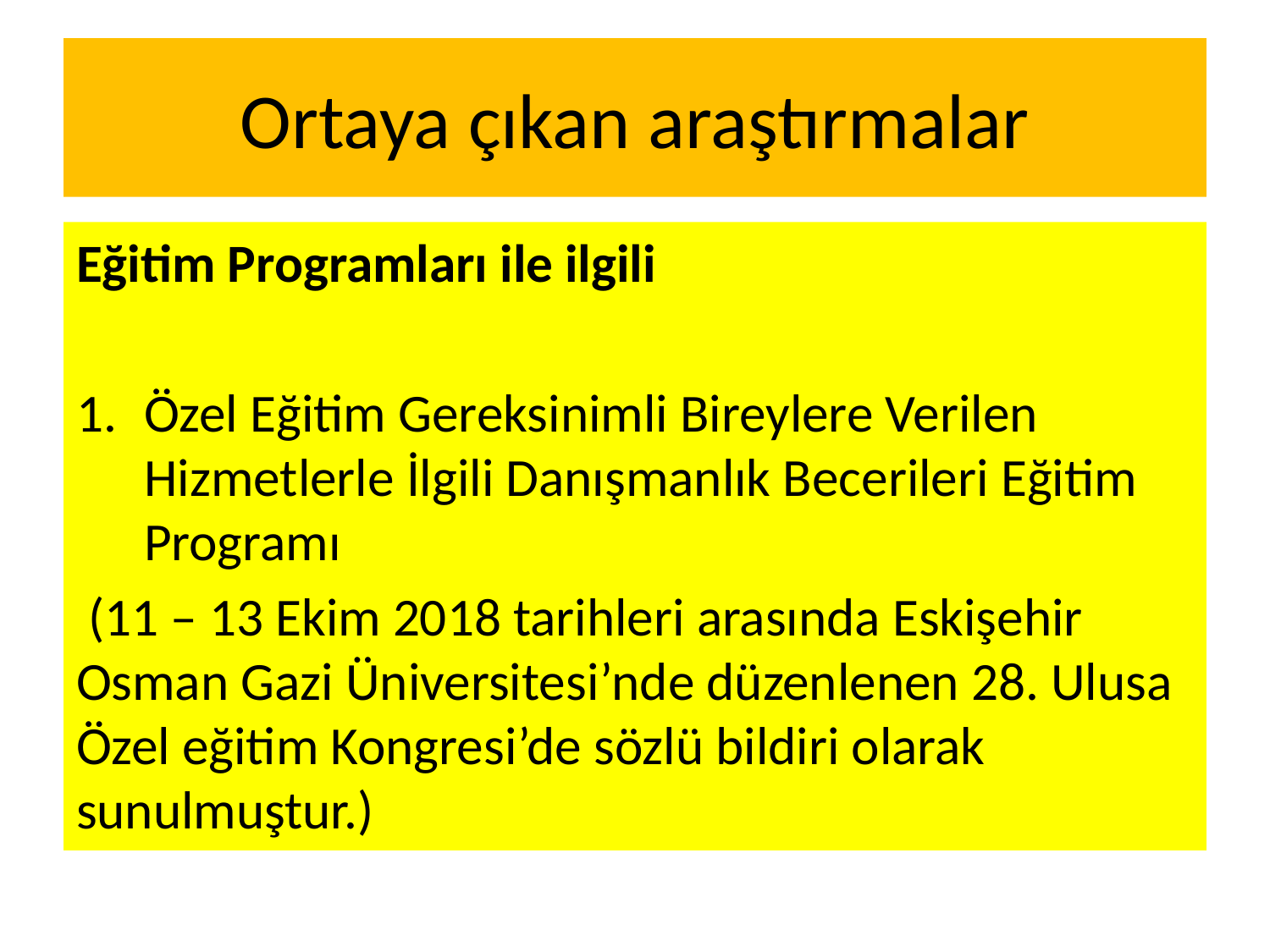

# Ortaya çıkan araştırmalar
Eğitim Programları ile ilgili

Özel Eğitim Gereksinimli Bireylere Verilen Hizmetlerle İlgili Danışmanlık Becerileri Eğitim Programı
 (11 – 13 Ekim 2018 tarihleri arasında Eskişehir Osman Gazi Üniversitesi’nde düzenlenen 28. Ulusa Özel eğitim Kongresi’de sözlü bildiri olarak sunulmuştur.)